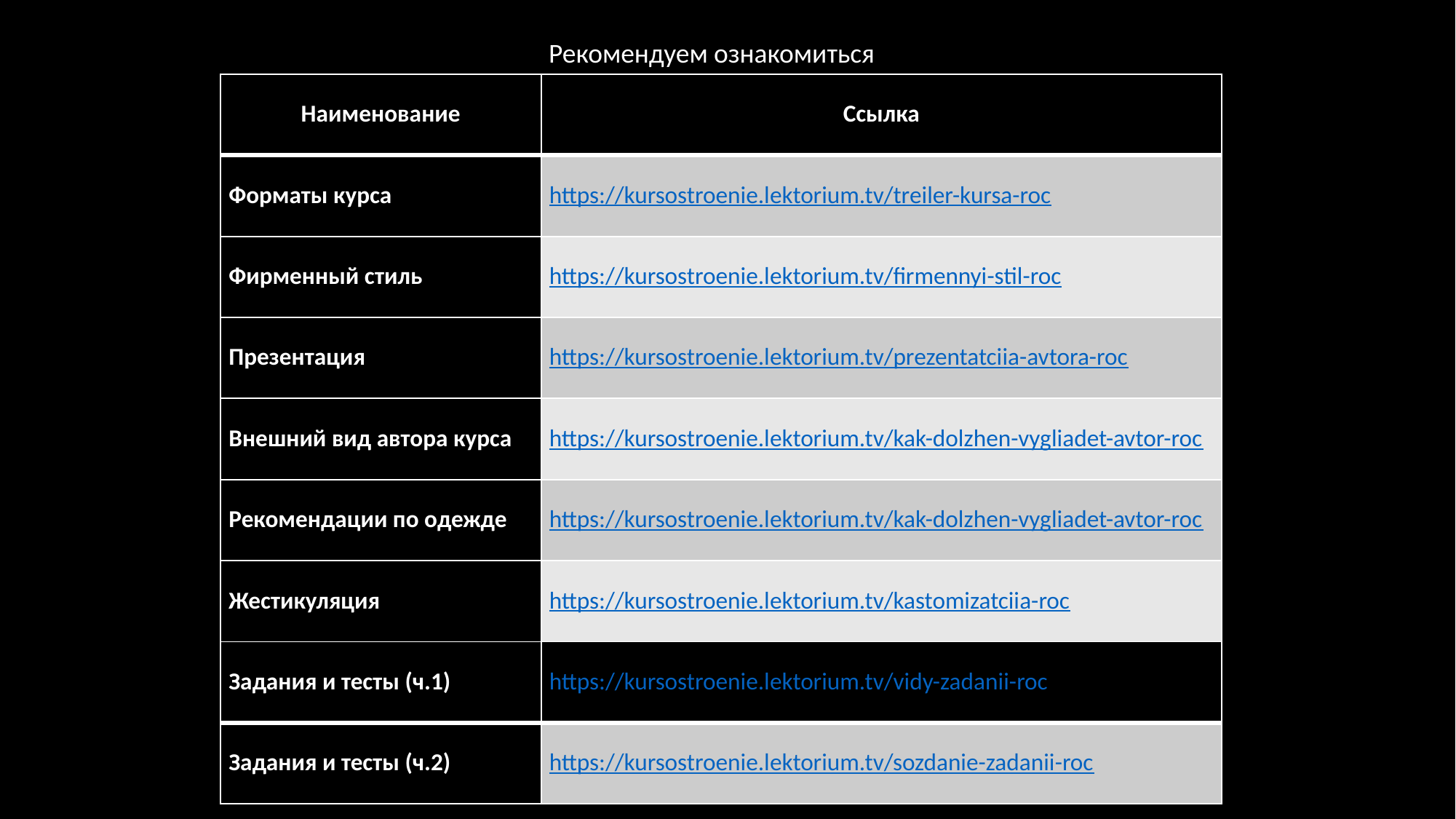

Рекомендуем ознакомиться
| Наименование | Ссылка |
| --- | --- |
| Форматы курса | https://kursostroenie.lektorium.tv/treiler-kursa-roc |
| Фирменный стиль | https://kursostroenie.lektorium.tv/firmennyi-stil-roc |
| Презентация | https://kursostroenie.lektorium.tv/prezentatciia-avtora-roc |
| Внешний вид автора курса | https://kursostroenie.lektorium.tv/kak-dolzhen-vygliadet-avtor-roc |
| Рекомендации по одежде | https://kursostroenie.lektorium.tv/kak-dolzhen-vygliadet-avtor-roc |
| Жестикуляция | https://kursostroenie.lektorium.tv/kastomizatciia-roc |
| Задания и тесты (ч.1) | https://kursostroenie.lektorium.tv/vidy-zadanii-roc |
| --- | --- |
| Задания и тесты (ч.2) | https://kursostroenie.lektorium.tv/sozdanie-zadanii-roc |